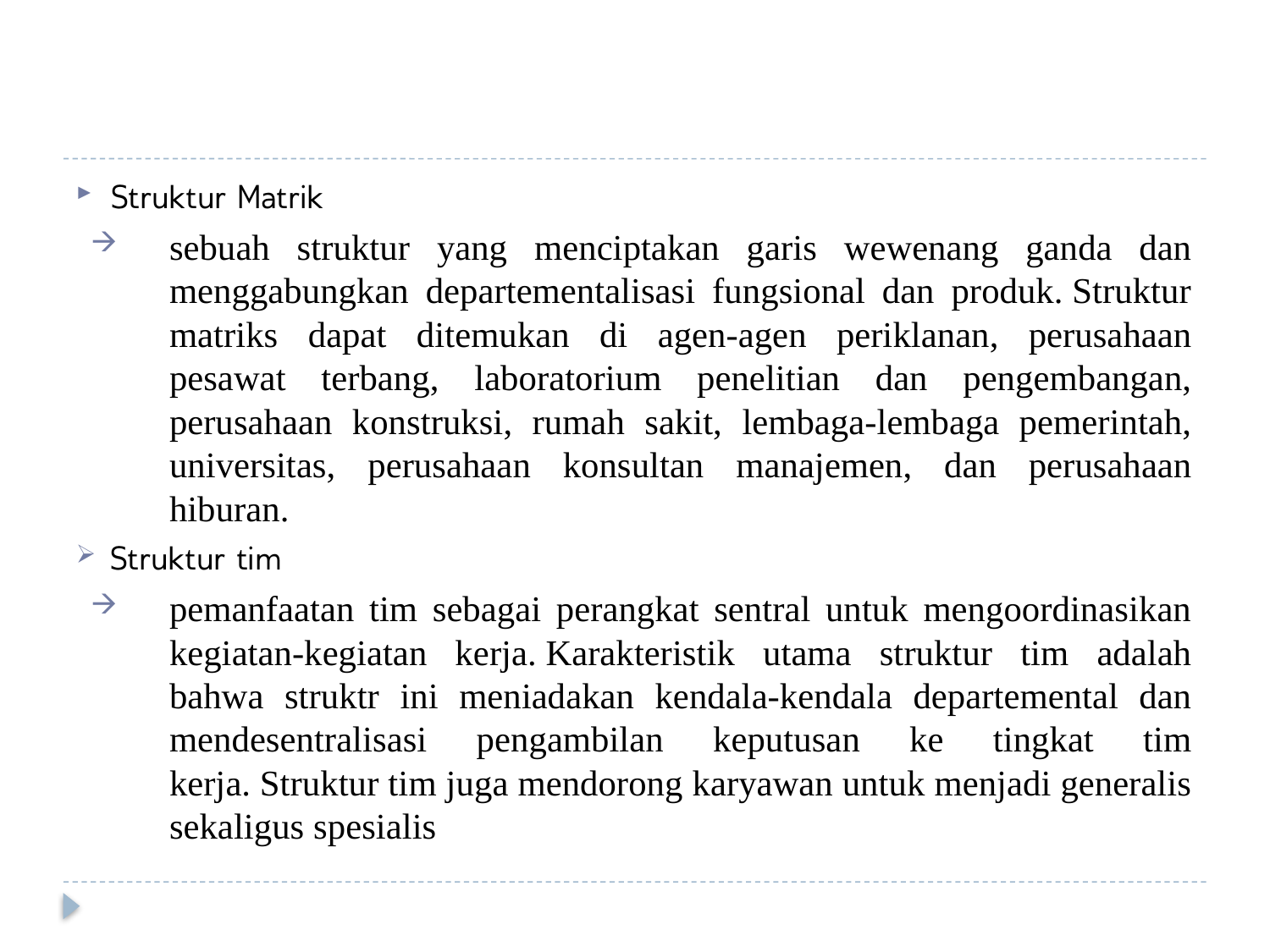

#
Struktur Matrik
sebuah struktur yang menciptakan garis wewenang ganda dan menggabungkan departementalisasi fungsional dan produk. Struktur matriks dapat ditemukan di agen-agen periklanan, perusahaan pesawat terbang, laboratorium penelitian dan pengembangan, perusahaan konstruksi, rumah sakit, lembaga-lembaga pemerintah, universitas, perusahaan konsultan manajemen, dan perusahaan hiburan.
Struktur tim
pemanfaatan tim sebagai perangkat sentral untuk mengoordinasikan kegiatan-kegiatan kerja. Karakteristik utama struktur tim adalah bahwa struktr ini meniadakan kendala-kendala departemental dan mendesentralisasi pengambilan keputusan ke tingkat tim kerja. Struktur tim juga mendorong karyawan untuk menjadi generalis sekaligus spesialis